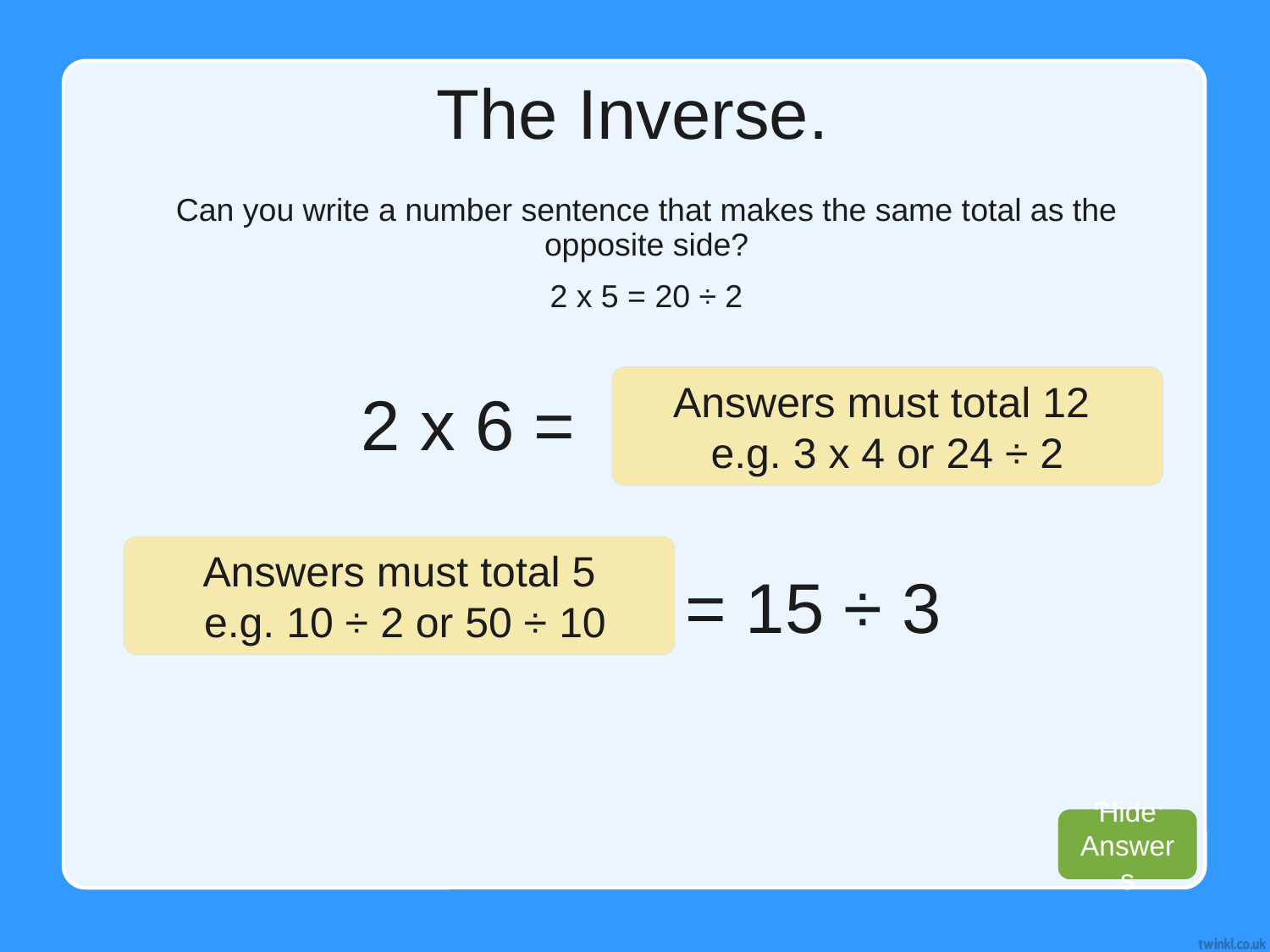

The Inverse.
Can you write a number sentence that makes the same total as the opposite side?
2 x 5 = 20 ÷ 2

Answers must total 12
e.g. 3 x 4 or 24 ÷ 2
2 x 6 =

Answers must total 5
 e.g. 10 ÷ 2 or 50 ÷ 10
= 15 ÷ 3
Hide Answers
Show Answers